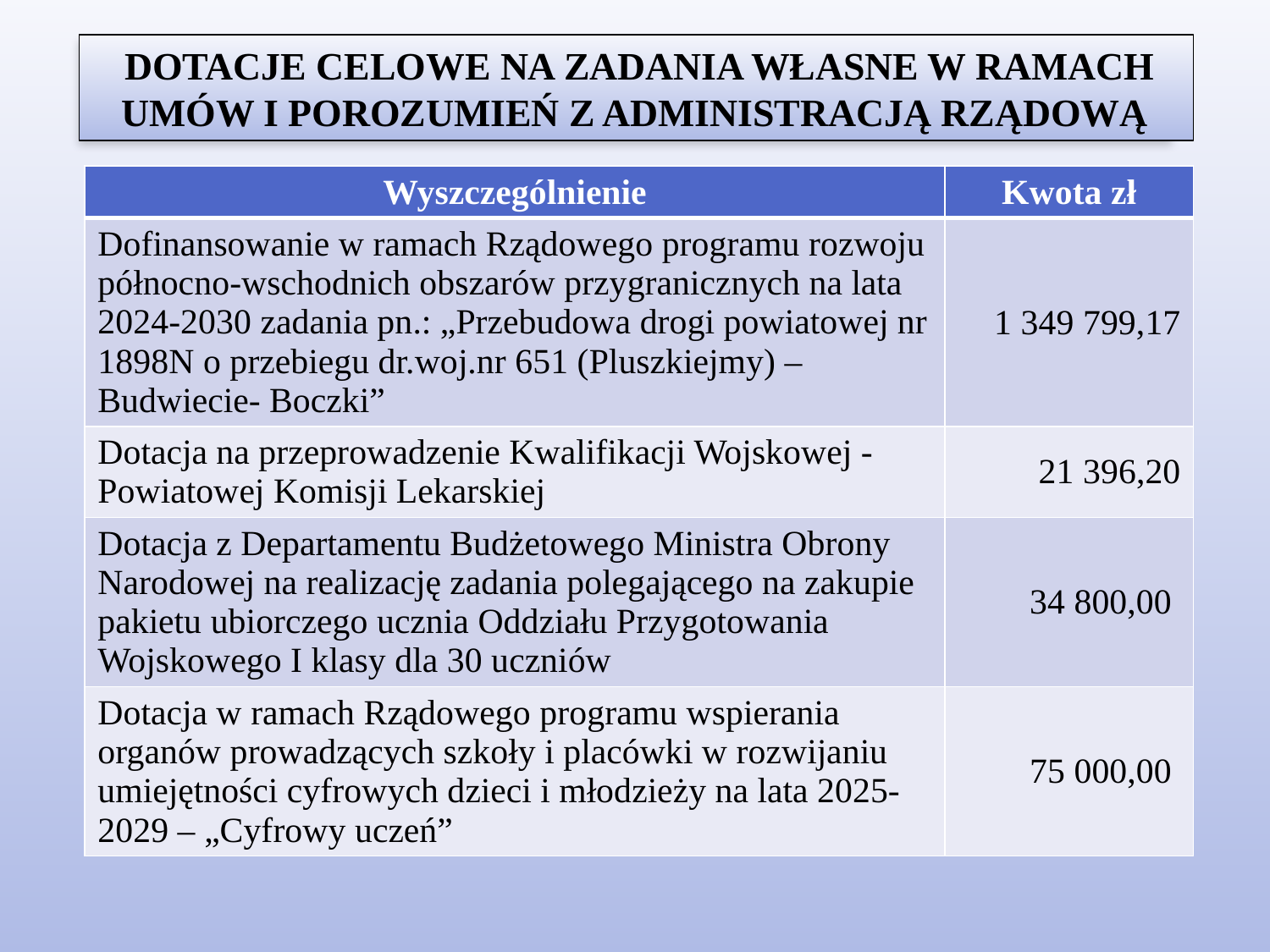

DOTACJE CELOWE NA ZADANIA WŁASNE W RAMACH UMÓW I POROZUMIEŃ Z ADMINISTRACJĄ RZĄDOWĄ
| Wyszczególnienie | Kwota zł |
| --- | --- |
| Dofinansowanie w ramach Rządowego programu rozwoju północno-wschodnich obszarów przygranicznych na lata 2024-2030 zadania pn.: „Przebudowa drogi powiatowej nr 1898N o przebiegu dr.woj.nr 651 (Pluszkiejmy) – Budwiecie- Boczki” | 1 349 799,17 |
| Dotacja na przeprowadzenie Kwalifikacji Wojskowej - Powiatowej Komisji Lekarskiej | 21 396,20 |
| Dotacja z Departamentu Budżetowego Ministra Obrony Narodowej na realizację zadania polegającego na zakupie pakietu ubiorczego ucznia Oddziału Przygotowania Wojskowego I klasy dla 30 uczniów | 34 800,00 |
| Dotacja w ramach Rządowego programu wspierania organów prowadzących szkoły i placówki w rozwijaniu umiejętności cyfrowych dzieci i młodzieży na lata 2025-2029 – „Cyfrowy uczeń” | 75 000,00 |